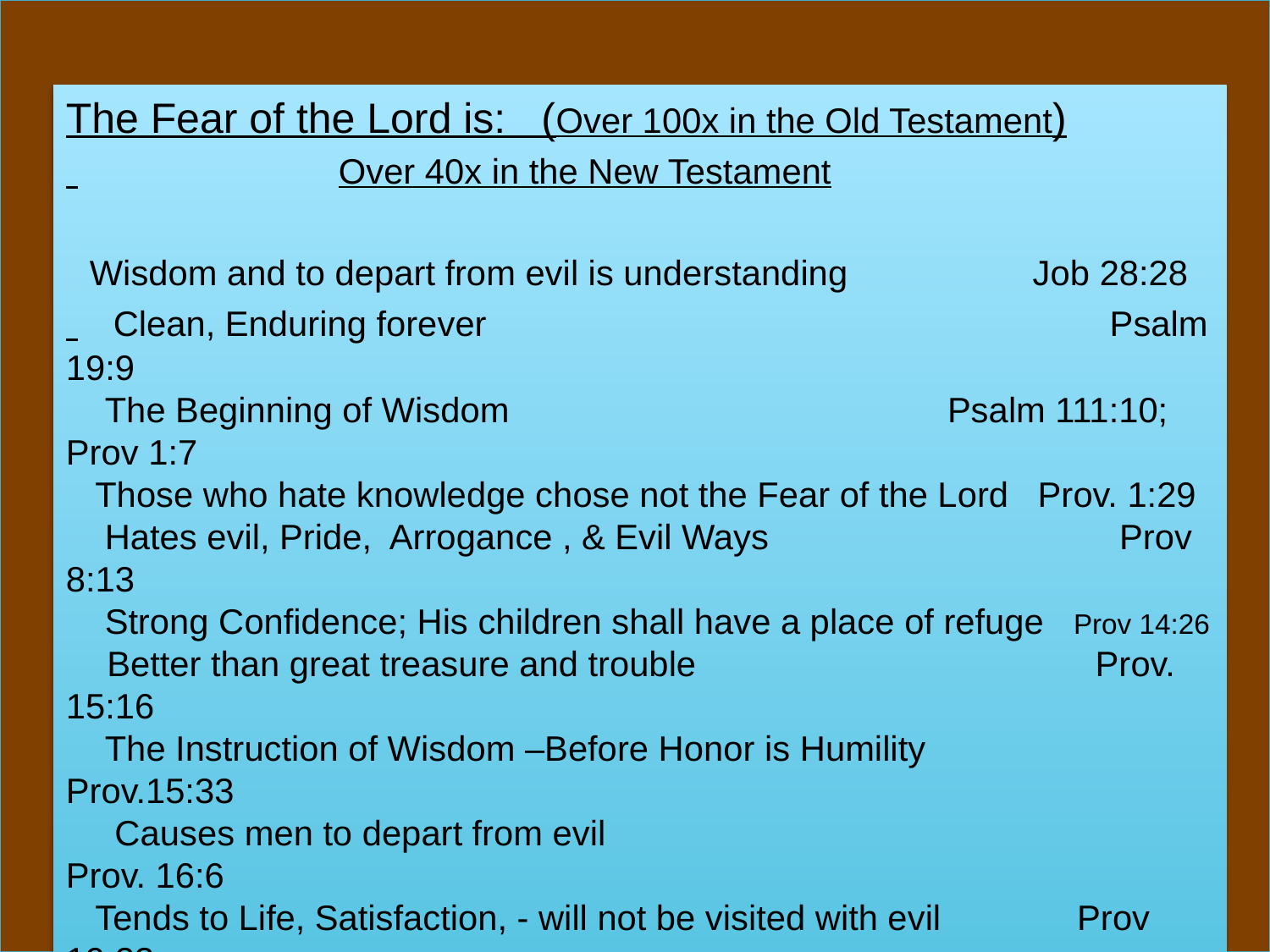

The Fear of the Lord is:   (Over 100x in the Old Testament)
                       Over 40x in the New Testament

  Wisdom and to depart from evil is understanding                   Job 28:28
    Clean, Enduring forever                                                                Psalm 19:9
    The Beginning of Wisdom                                             Psalm 111:10;   Prov 1:7
   Those who hate knowledge chose not the Fear of the Lord   Prov. 1:29
    Hates evil, Pride,  Arrogance , & Evil Ways                                    Prov 8:13
    Strong Confidence; His children shall have a place of refuge   Prov 14:26
     Better than great treasure and trouble                                         Prov. 15:16
    The Instruction of Wisdom –Before Honor is Humility             Prov.15:33
     Causes men to depart from evil                                                          Prov. 16:6
   Tends to Life, Satisfaction, - will not be visited with evil              Prov 19:23
    Brings riches, honor and life by humility                                         Prov.  22:4
     Prolongs Days, Evil days are shortened                                      Prov 10:27
  Our Children shall have a place of refuge                                         Prov 14:26
   Is God’s Treasure – strength of our salvation                                 Isaiah 33:6